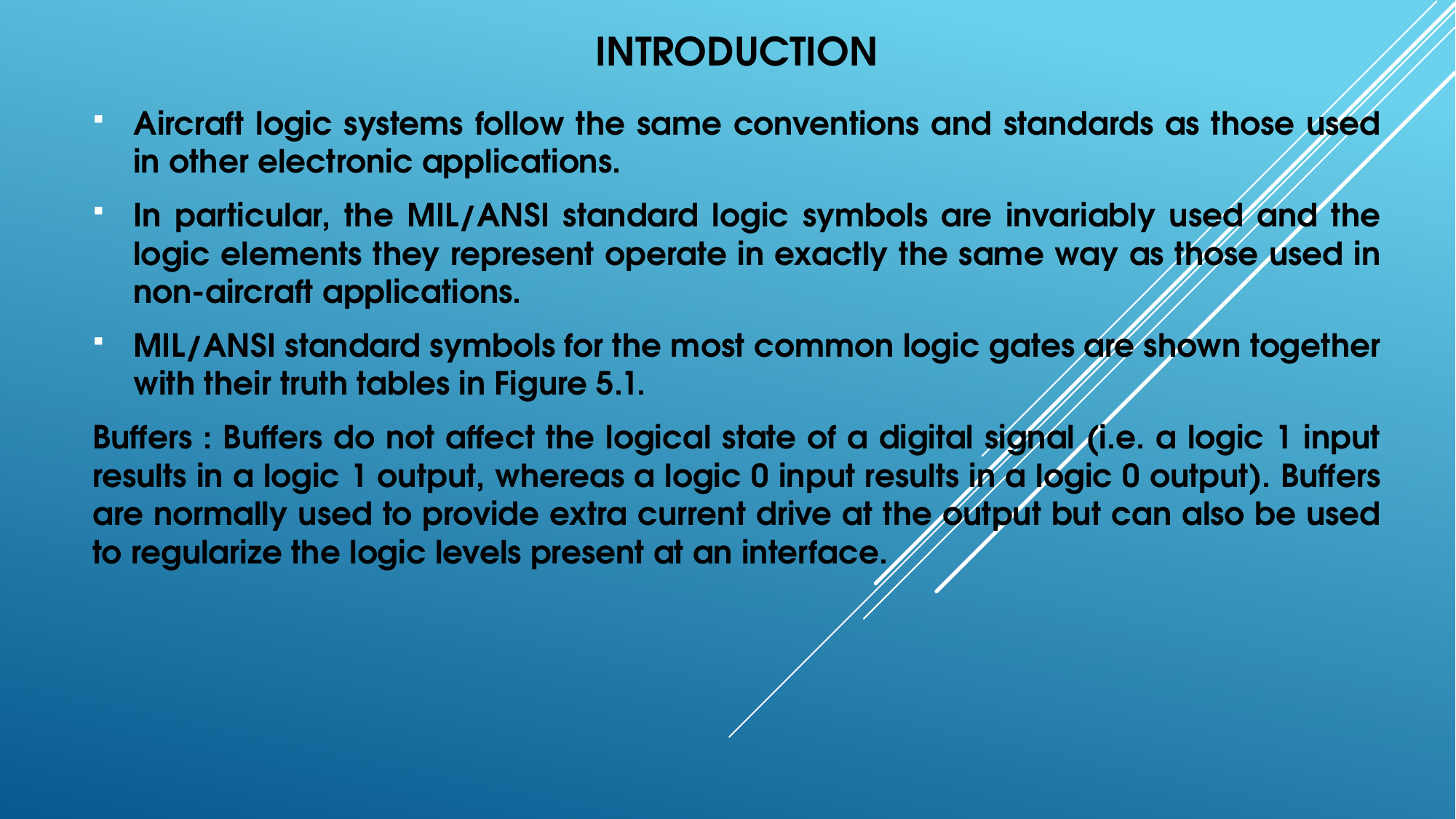

# introduction
Aircraft logic systems follow the same conventions and standards as those used in other electronic applications.
In particular, the MIL/ANSI standard logic symbols are invariably used and the logic elements they represent operate in exactly the same way as those used in non-aircraft applications.
MIL/ANSI standard symbols for the most common logic gates are shown together with their truth tables in Figure 5.1.
Buffers : Buffers do not affect the logical state of a digital signal (i.e. a logic 1 input results in a logic 1 output, whereas a logic 0 input results in a logic 0 output). Buffers are normally used to provide extra current drive at the output but can also be used to regularize the logic levels present at an interface.